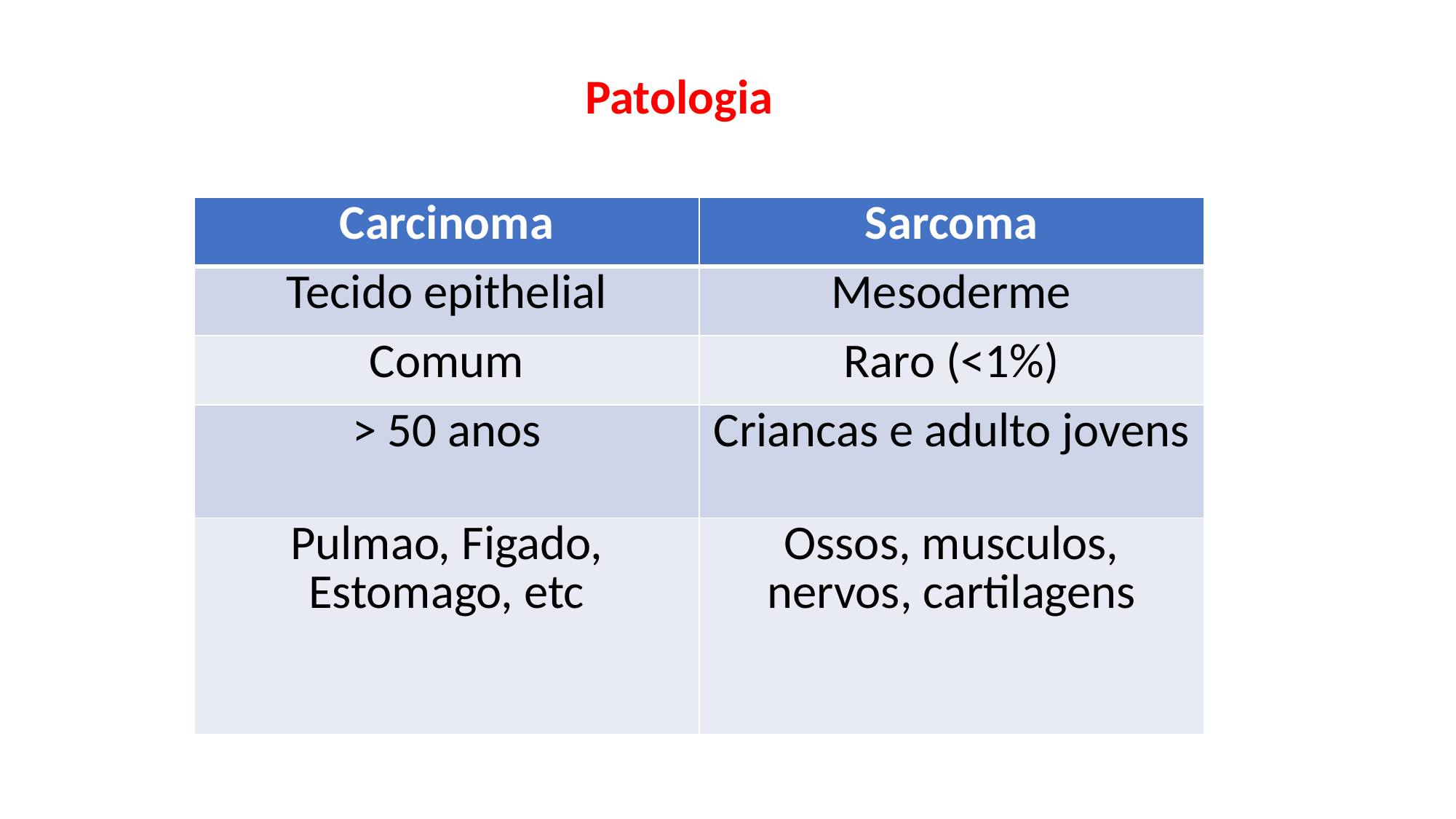

Patologia

| Carcinoma | Sarcoma |
| --- | --- |
| Tecido epithelial | Mesoderme |
| Comum | Raro (<1%) |
| > 50 anos | Criancas e adulto jovens |
| Pulmao, Figado, Estomago, etc | Ossos, musculos, nervos, cartilagens |